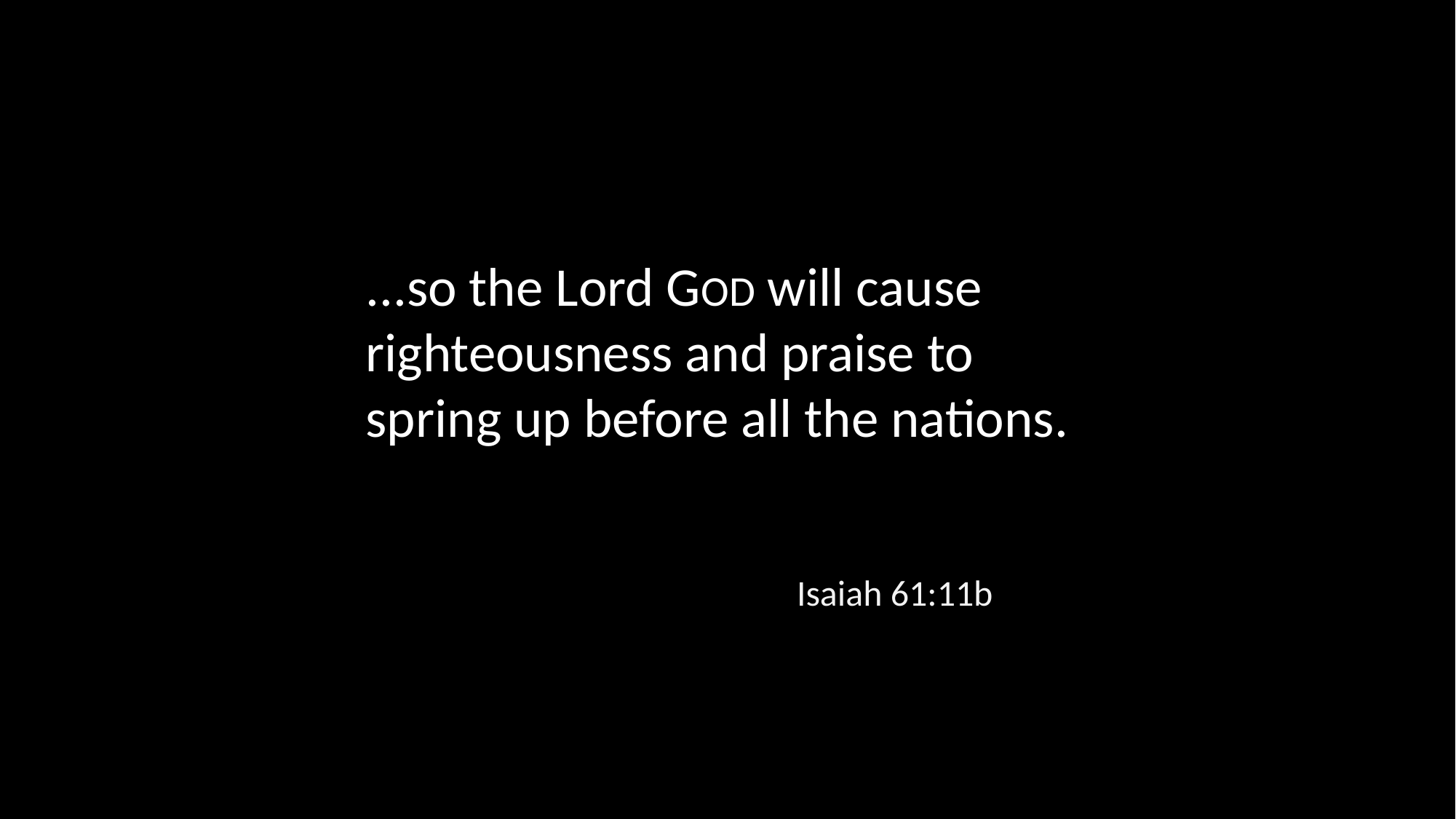

...so the Lord GOD will cause righteousness and praise to spring up before all the nations.
Isaiah 61:11b